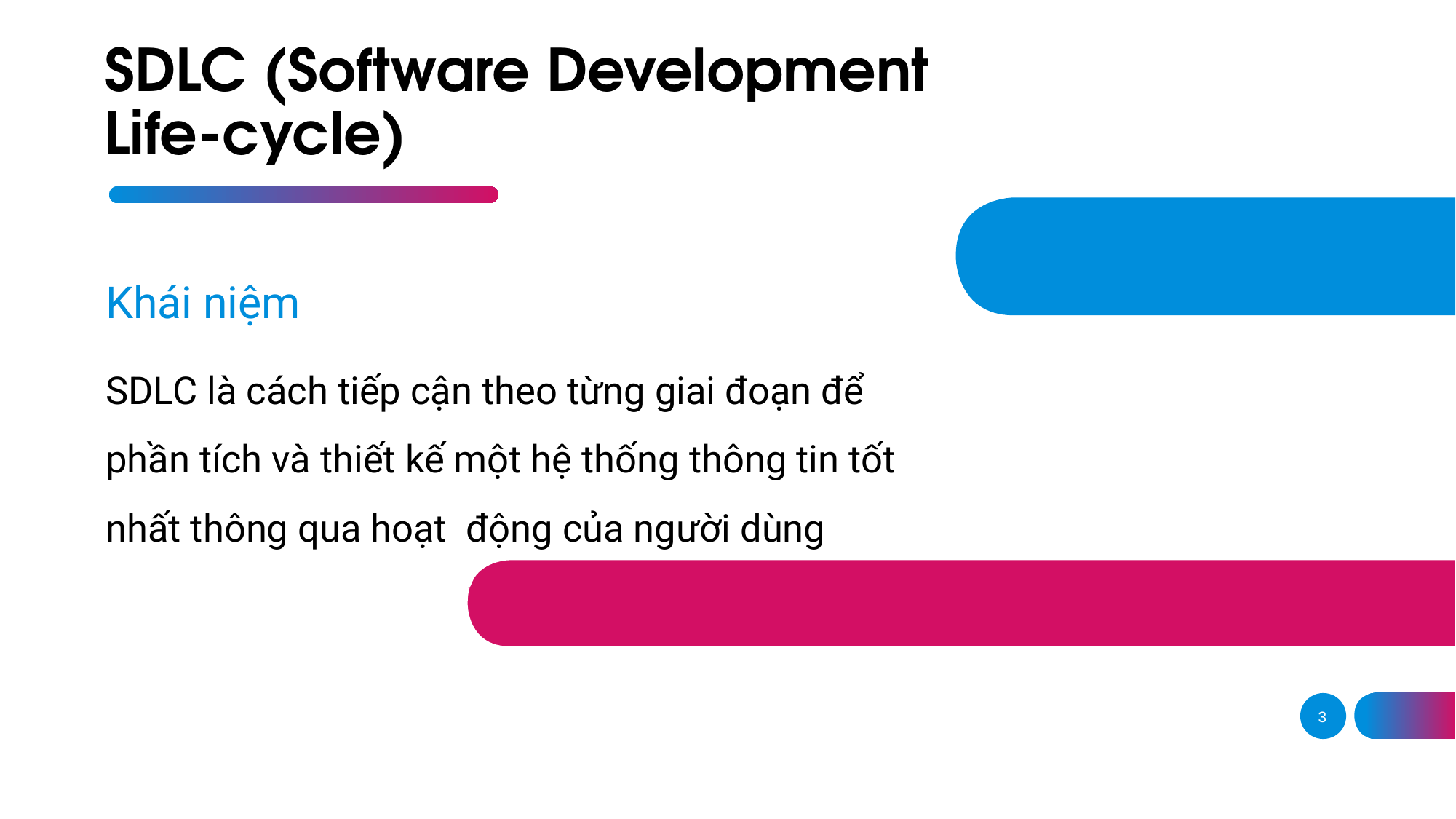

# SDLC (Software Development Life-cycle)

Khái niệm
SDLC là cách tiếp cận theo từng giai đoạn để phần tích và thiết kế một hệ thống thông tin tốt nhất thông qua hoạt  động của người dùng

3